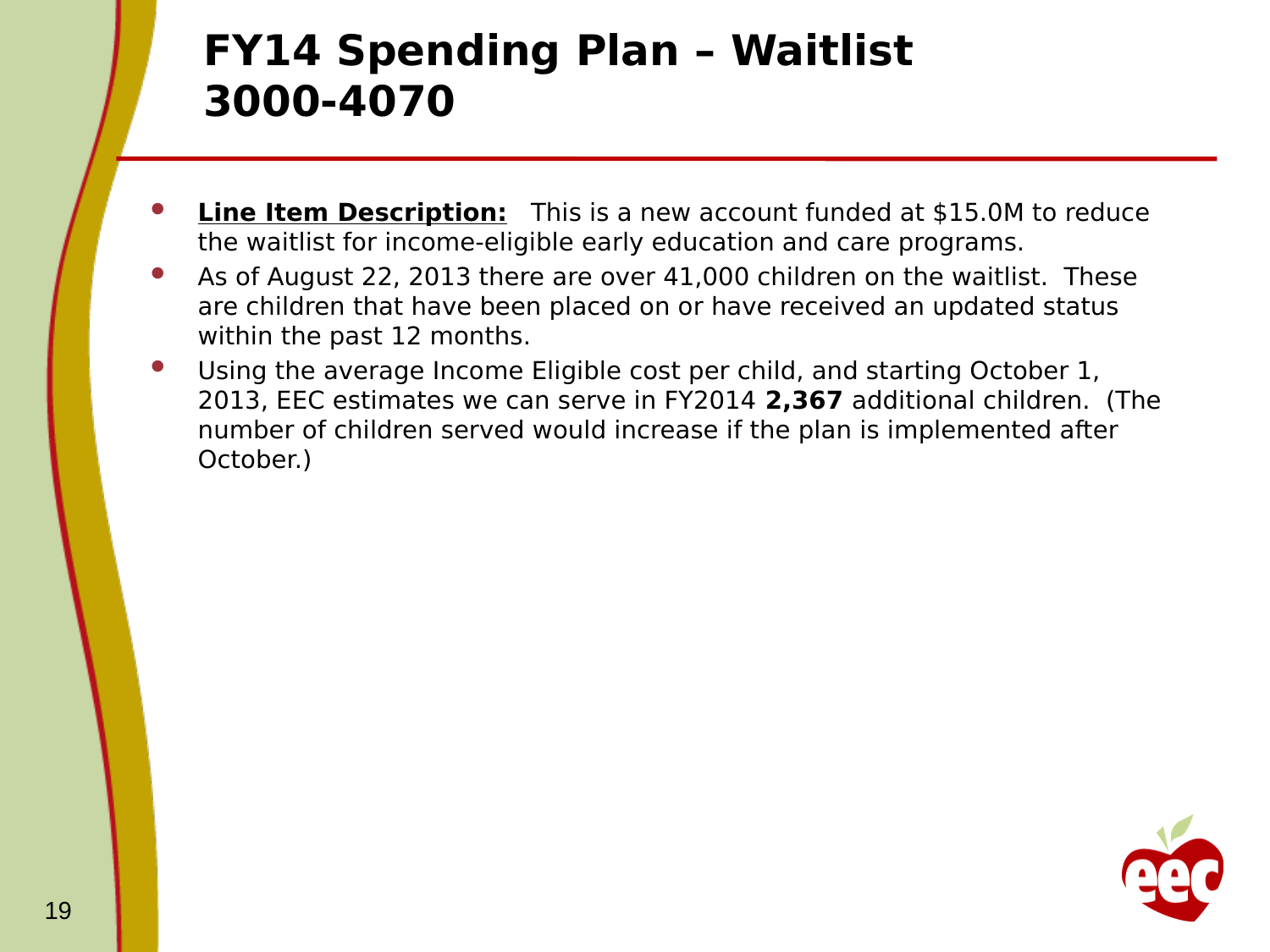

# FY14 Spending Plan – Waitlist 3000-4070
Line Item Description:   This is a new account funded at $15.0M to reduce the waitlist for income-eligible early education and care programs.
As of August 22, 2013 there are over 41,000 children on the waitlist.  These are children that have been placed on or have received an updated status within the past 12 months.
Using the average Income Eligible cost per child, and starting October 1, 2013, EEC estimates we can serve in FY2014 2,367 additional children.  (The number of children served would increase if the plan is implemented after October.)

19